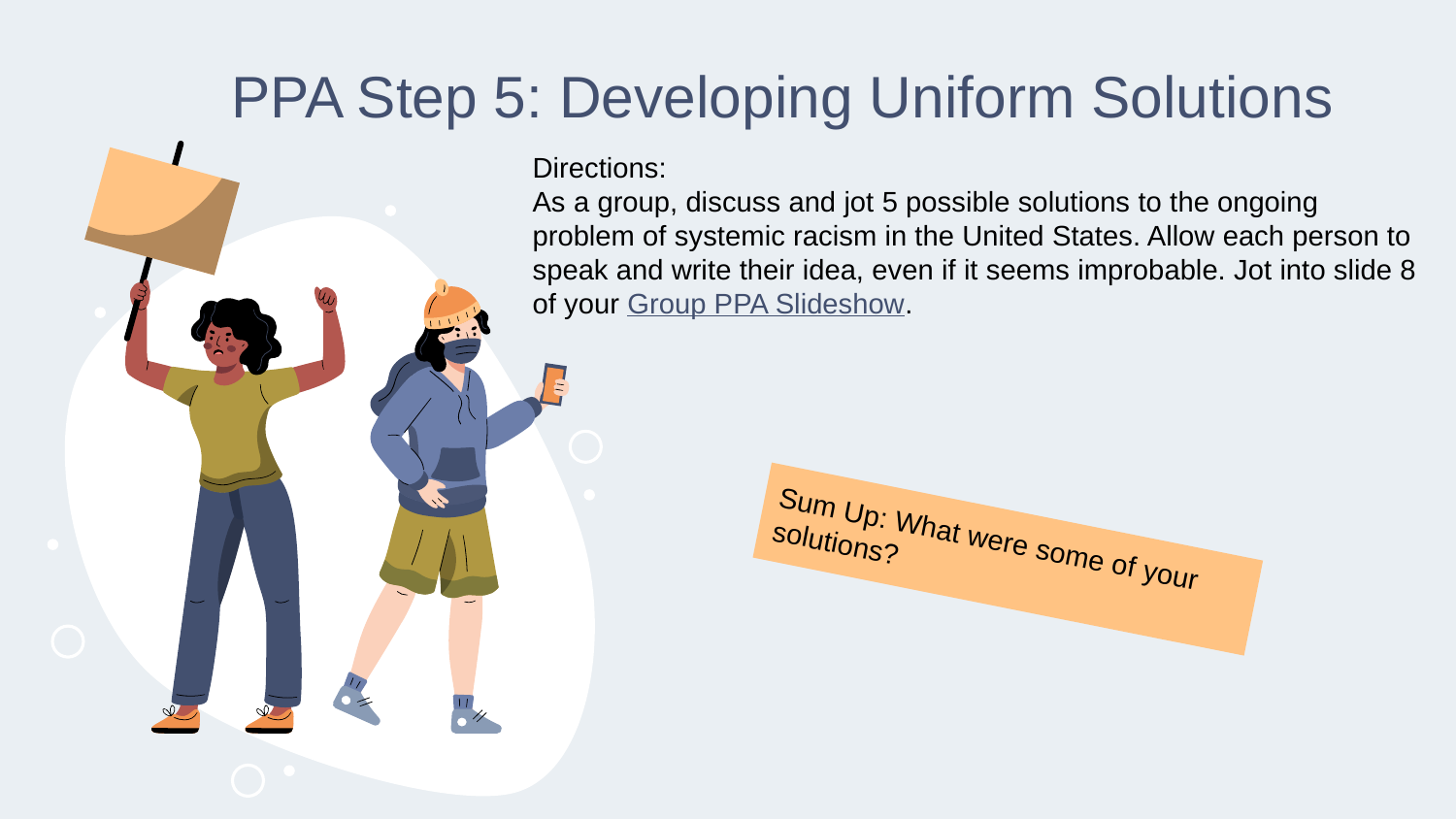

PPA Step 5: Developing Uniform Solutions
Directions:
As a group, discuss and jot 5 possible solutions to the ongoing problem of systemic racism in the United States. Allow each person to speak and write their idea, even if it seems improbable. Jot into slide 8 of your Group PPA Slideshow.

Sum Up: What were some of your solutions?